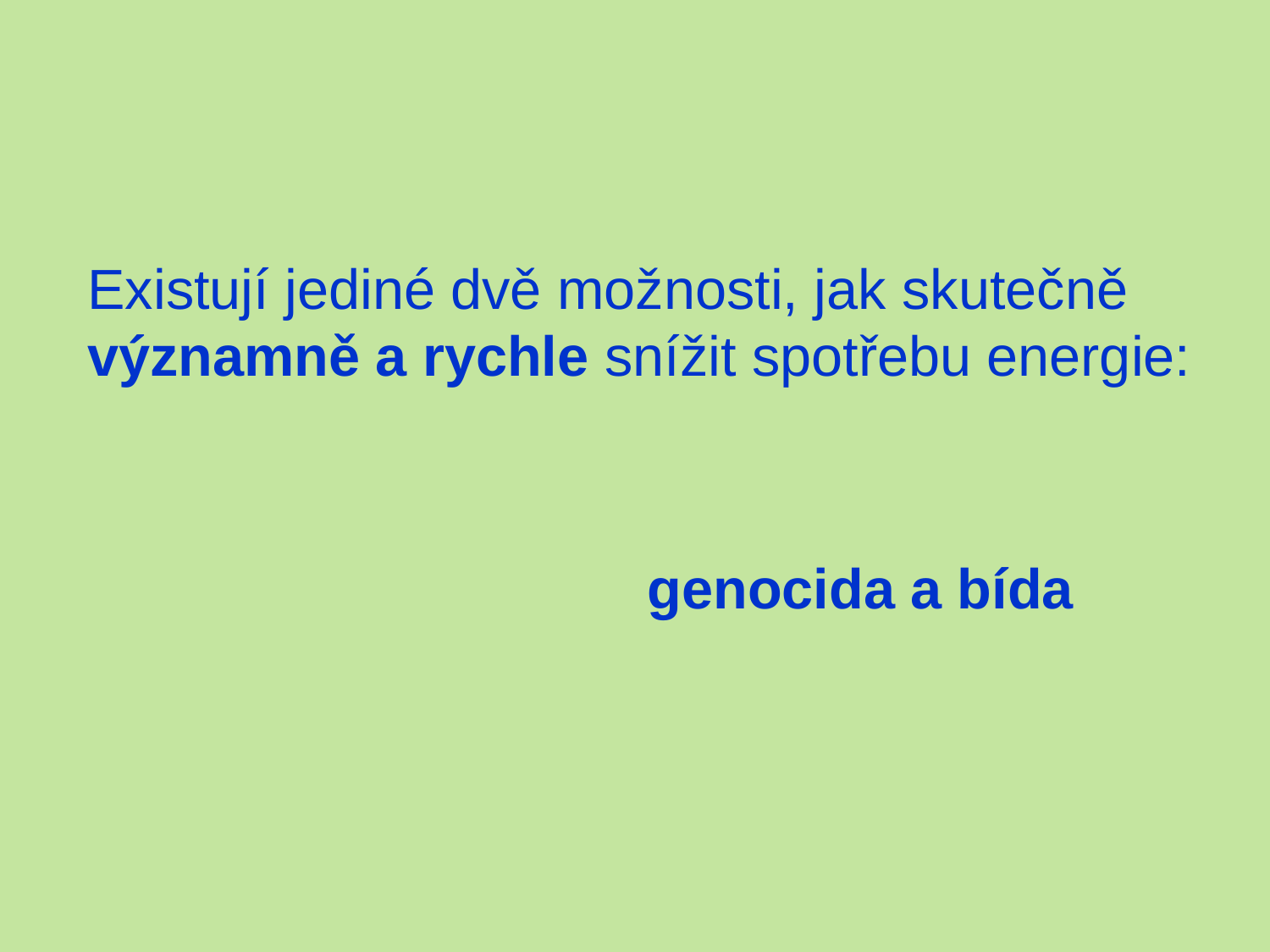

Existují jediné dvě možnosti, jak skutečně významně a rychle snížit spotřebu energie:
genocida a bída